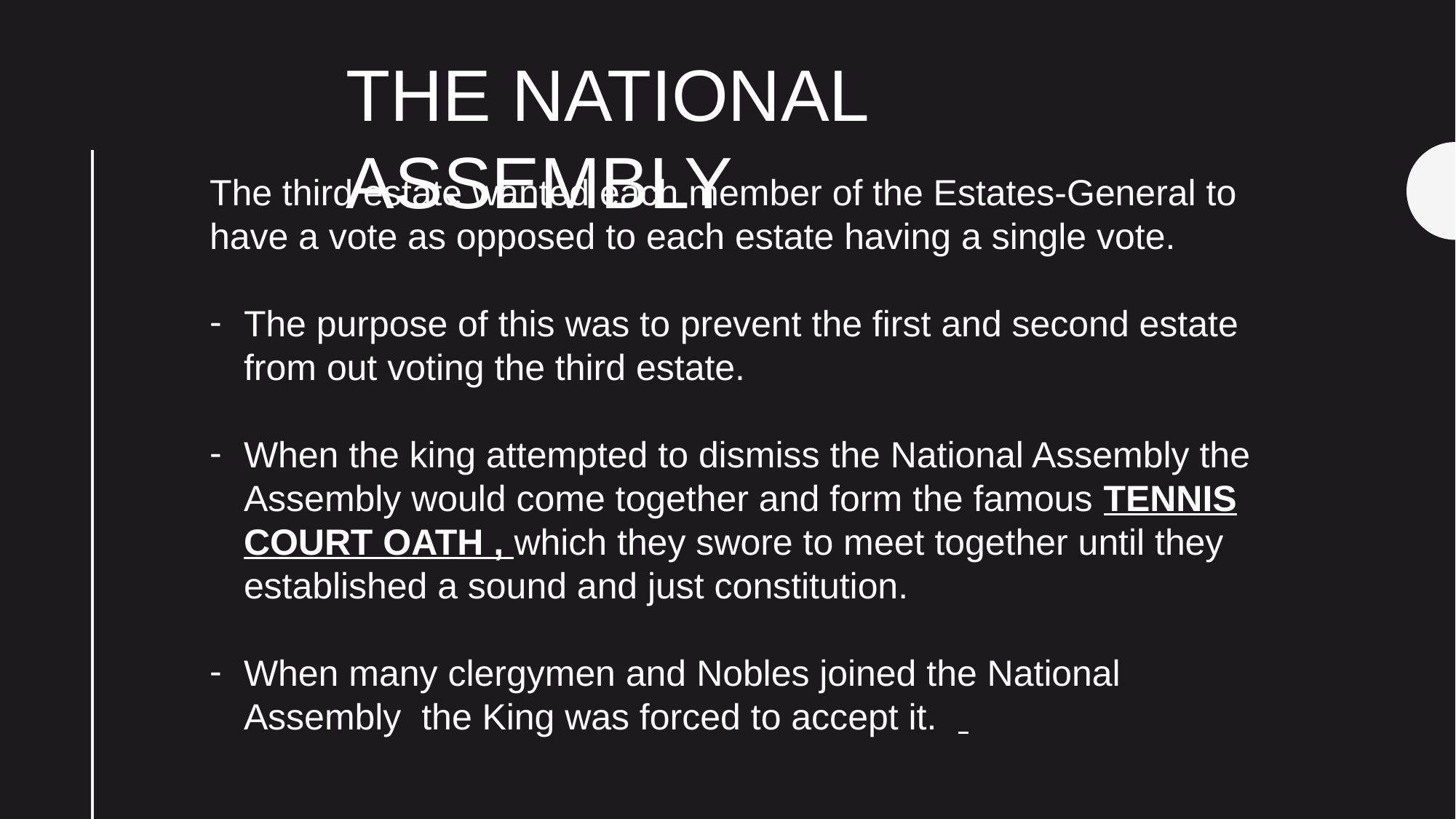

THE NATIONAL ASSEMBLY
The third estate wanted each member of the Estates-General to have a vote as opposed to each estate having a single vote.

The purpose of this was to prevent the first and second estate from out voting the third estate.

When the king attempted to dismiss the National Assembly the Assembly would come together and form the famous TENNIS COURT OATH , which they swore to meet together until they established a sound and just constitution.

When many clergymen and Nobles joined the National Assembly  the King was forced to accept it.